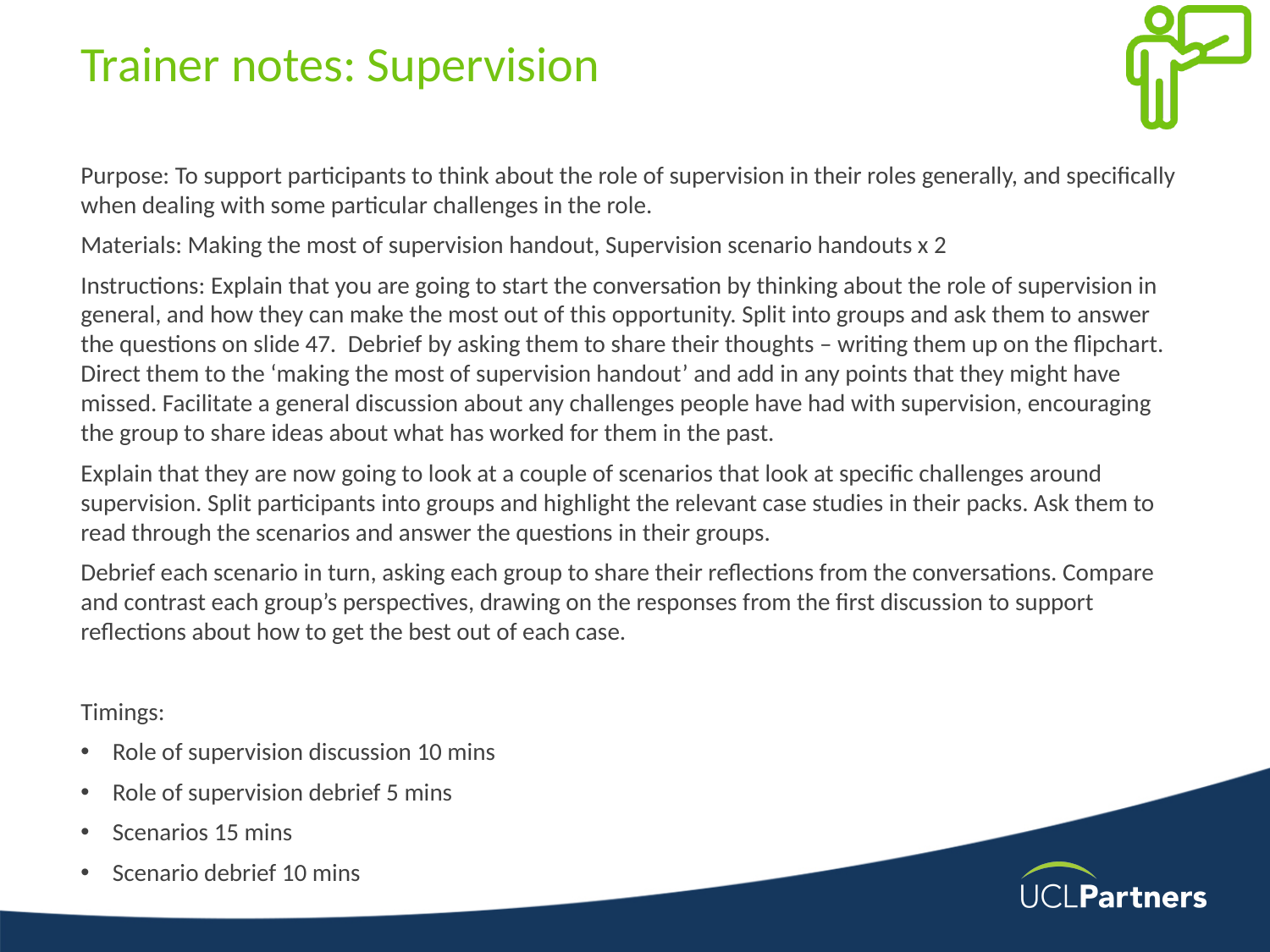

# Trainer notes: Supervision
Purpose: To support participants to think about the role of supervision in their roles generally, and specifically when dealing with some particular challenges in the role.
Materials: Making the most of supervision handout, Supervision scenario handouts x 2
Instructions: Explain that you are going to start the conversation by thinking about the role of supervision in general, and how they can make the most out of this opportunity. Split into groups and ask them to answer the questions on slide 47.  Debrief by asking them to share their thoughts – writing them up on the flipchart. Direct them to the ‘making the most of supervision handout’ and add in any points that they might have missed. Facilitate a general discussion about any challenges people have had with supervision, encouraging the group to share ideas about what has worked for them in the past.
Explain that they are now going to look at a couple of scenarios that look at specific challenges around supervision. Split participants into groups and highlight the relevant case studies in their packs. Ask them to read through the scenarios and answer the questions in their groups.
Debrief each scenario in turn, asking each group to share their reflections from the conversations. Compare and contrast each group’s perspectives, drawing on the responses from the first discussion to support reflections about how to get the best out of each case.

Timings:
Role of supervision discussion 10 mins
Role of supervision debrief 5 mins
Scenarios 15 mins
Scenario debrief 10 mins